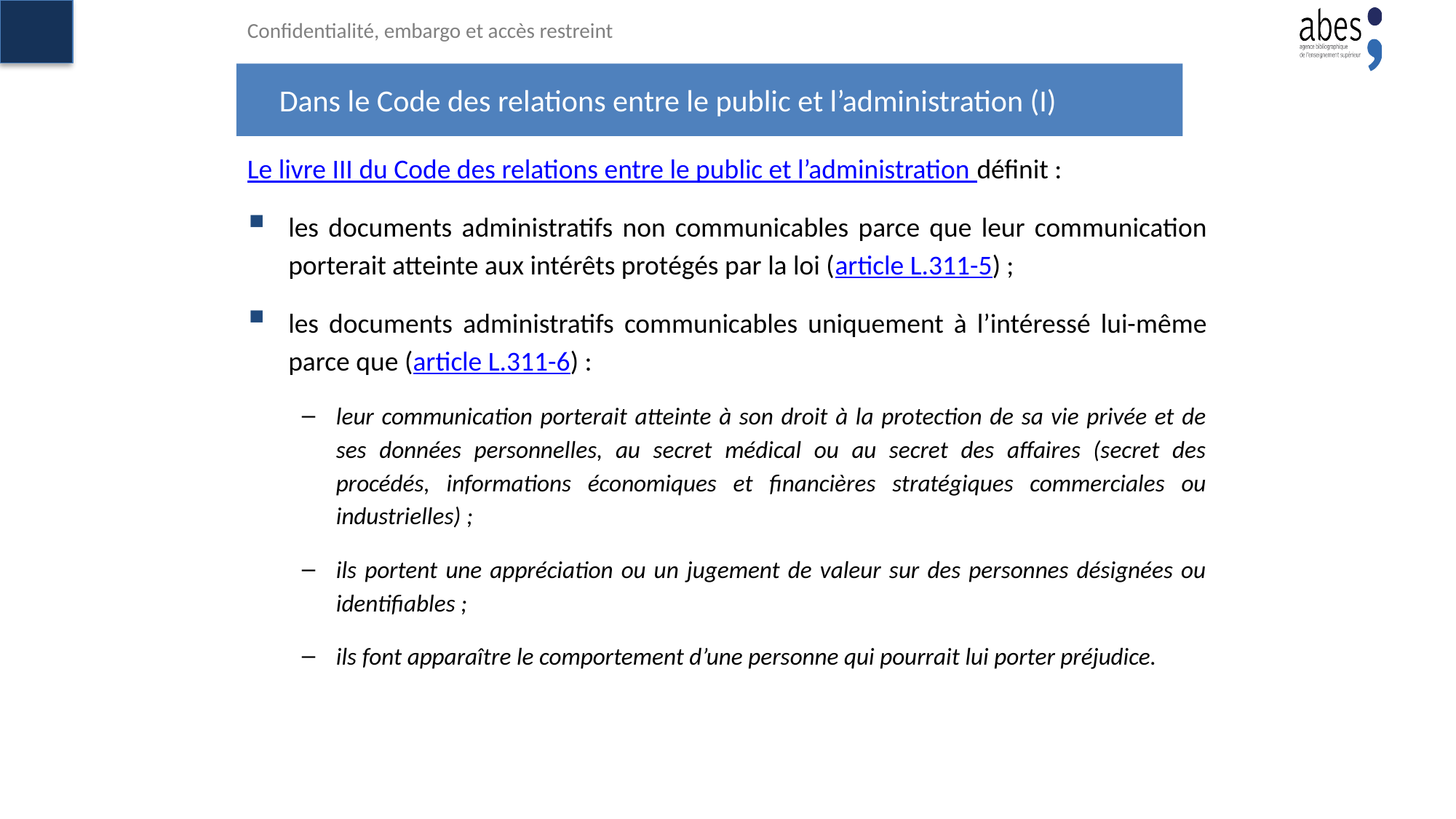

Confidentialité, embargo et accès restreint
# Dans le Code des relations entre le public et l’administration (I)
Le livre III du Code des relations entre le public et l’administration définit :
les documents administratifs non communicables parce que leur communication porterait atteinte aux intérêts protégés par la loi (article L.311-5) ;
les documents administratifs communicables uniquement à l’intéressé lui-même parce que (article L.311-6) :
leur communication porterait atteinte à son droit à la protection de sa vie privée et de ses données personnelles, au secret médical ou au secret des affaires (secret des procédés, informations économiques et financières stratégiques commerciales ou industrielles) ;
ils portent une appréciation ou un jugement de valeur sur des personnes désignées ou identifiables ;
ils font apparaître le comportement d’une personne qui pourrait lui porter préjudice.